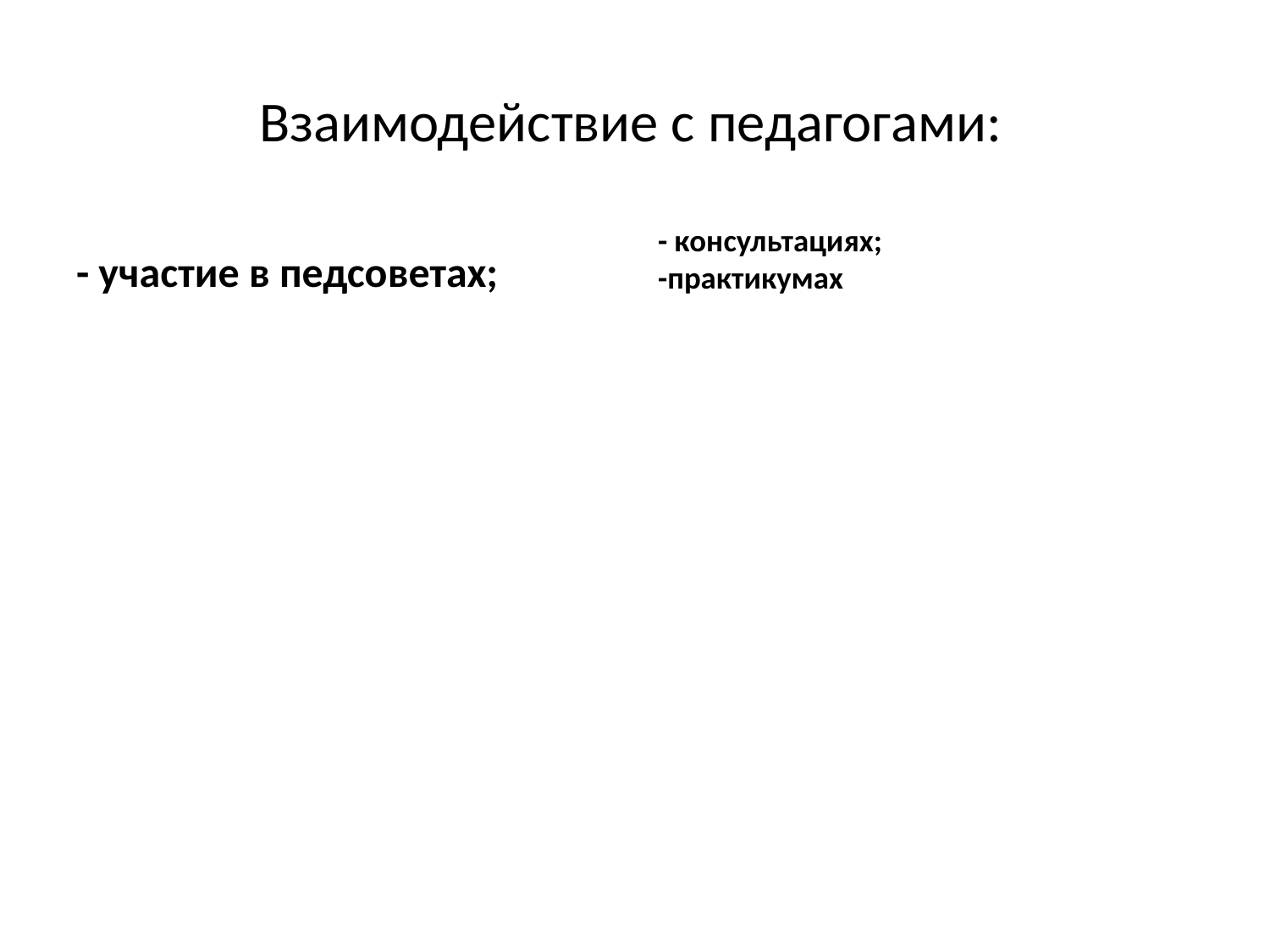

# Взаимодействие с педагогами:
- участие в педсоветах;
- консультациях;
-практикумах